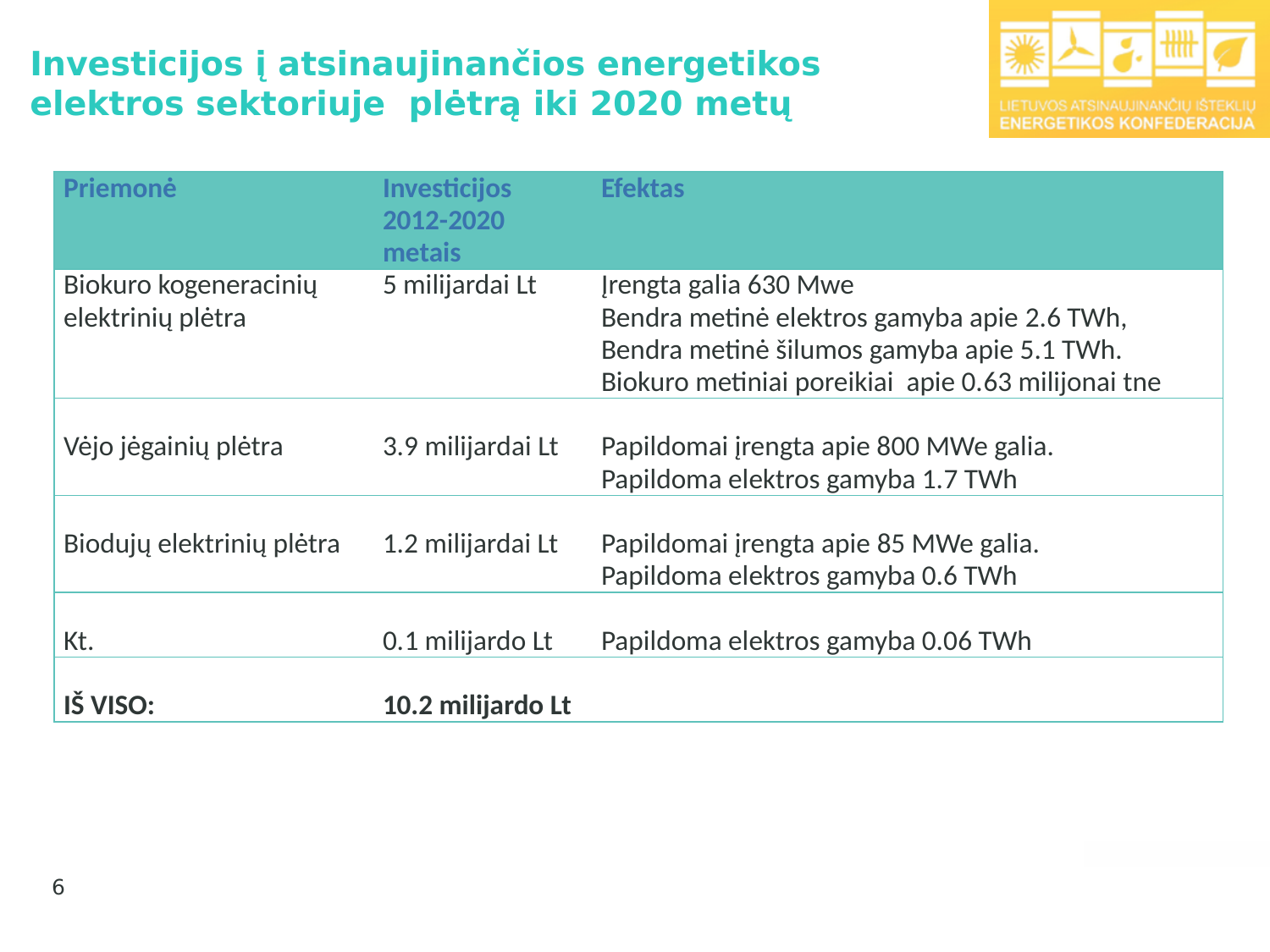

# Investicijos į atsinaujinančios energetikos elektros sektoriuje  plėtrą iki 2020 metų
| Priemonė | Investicijos 2012-2020 metais | Efektas |
| --- | --- | --- |
| Biokuro kogeneracinių elektrinių plėtra | 5 milijardai Lt | Įrengta galia 630 Mwe Bendra metinė elektros gamyba apie 2.6 TWh, Bendra metinė šilumos gamyba apie 5.1 TWh. Biokuro metiniai poreikiai apie 0.63 milijonai tne |
| Vėjo jėgainių plėtra | 3.9 milijardai Lt | Papildomai įrengta apie 800 MWe galia. Papildoma elektros gamyba 1.7 TWh |
| Biodujų elektrinių plėtra | 1.2 milijardai Lt | Papildomai įrengta apie 85 MWe galia. Papildoma elektros gamyba 0.6 TWh |
| Kt. | 0.1 milijardo Lt | Papildoma elektros gamyba 0.06 TWh |
| IŠ VISO: | 10.2 milijardo Lt |  |